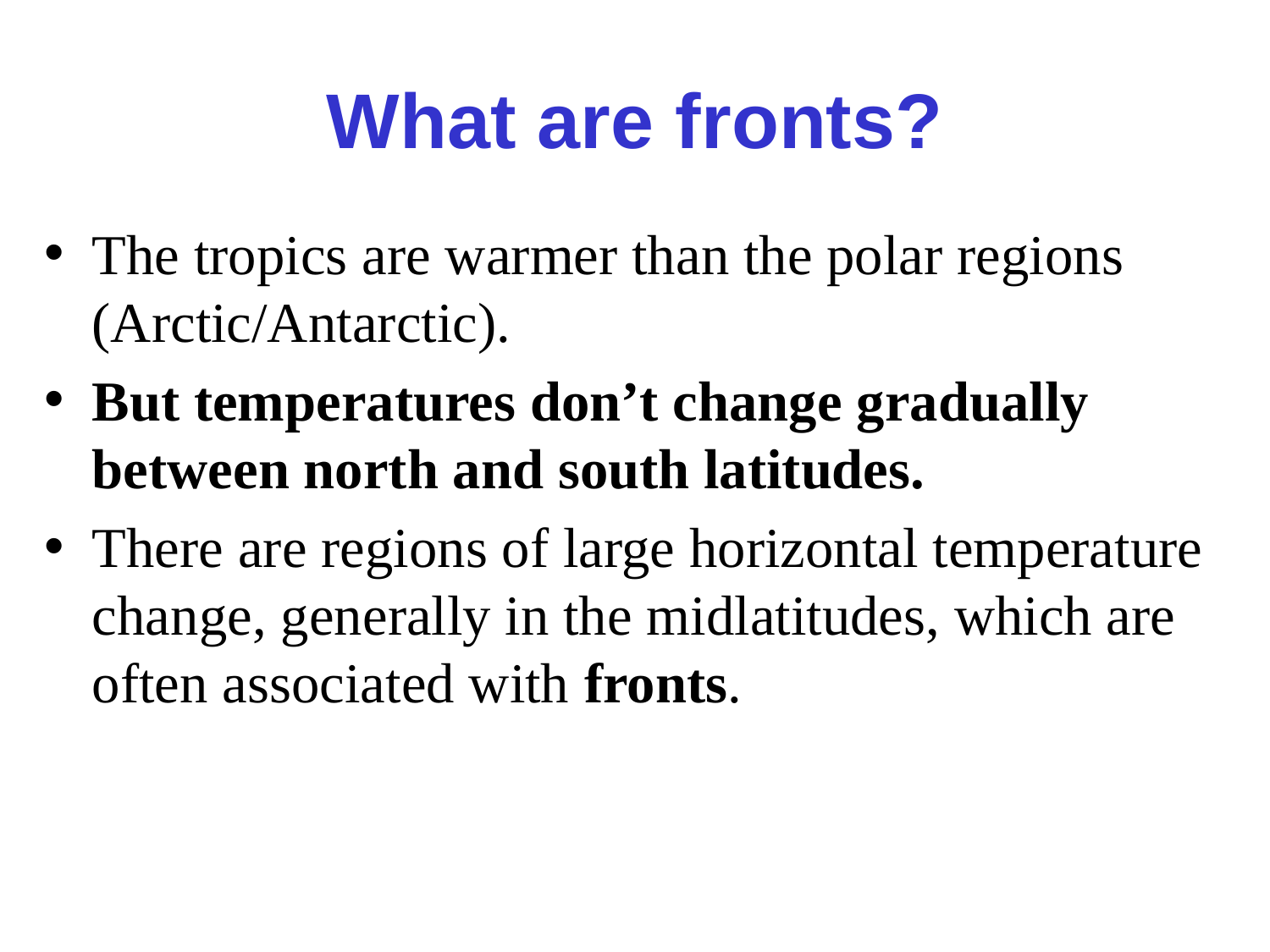

# What are fronts?
The tropics are warmer than the polar regions (Arctic/Antarctic).
But temperatures don’t change gradually between north and south latitudes.
There are regions of large horizontal temperature change, generally in the midlatitudes, which are often associated with fronts.